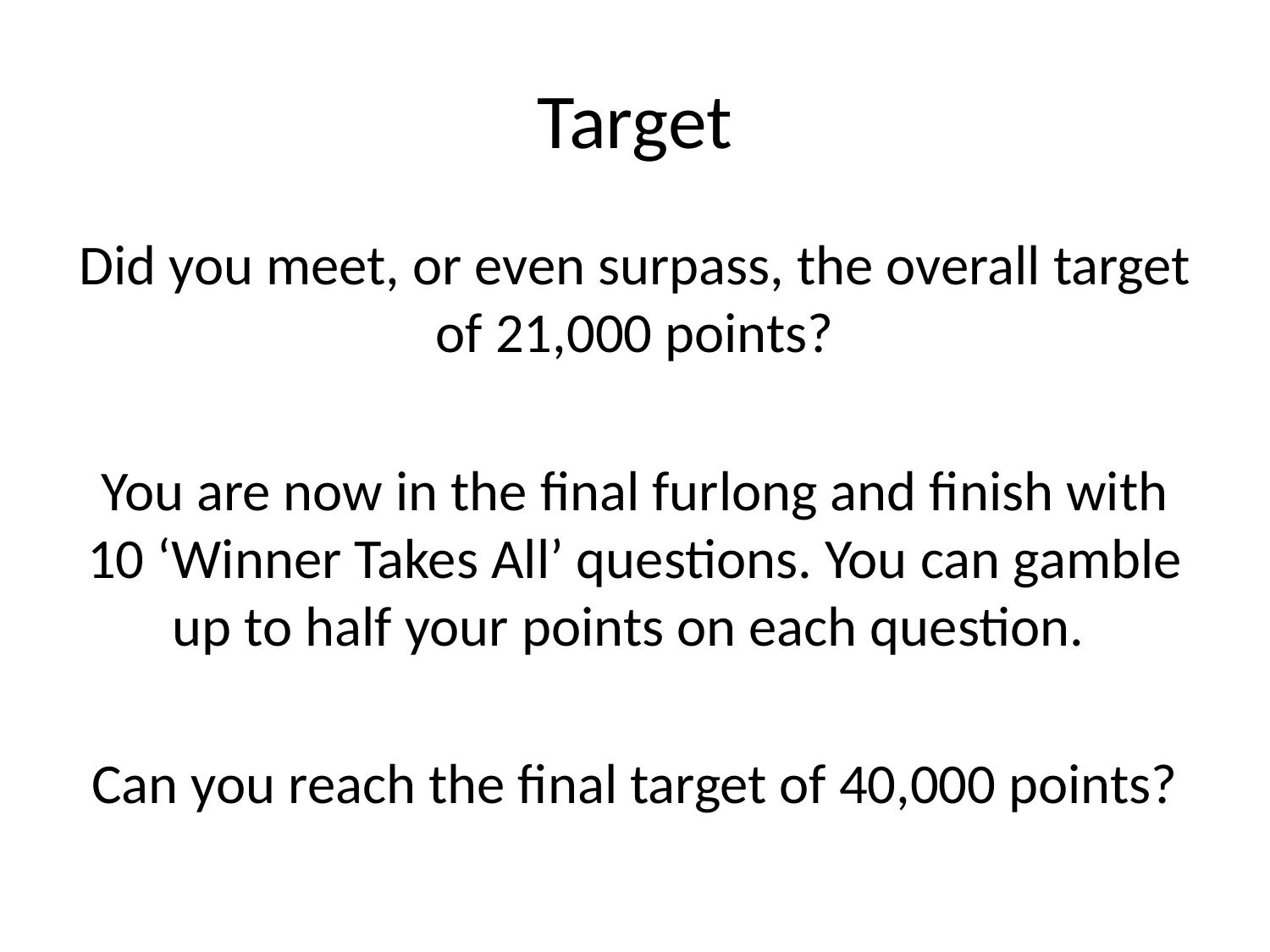

# Target
Did you meet, or even surpass, the overall target of 21,000 points?

You are now in the final furlong and finish with 10 ‘Winner Takes All’ questions. You can gamble up to half your points on each question.

Can you reach the final target of 40,000 points?